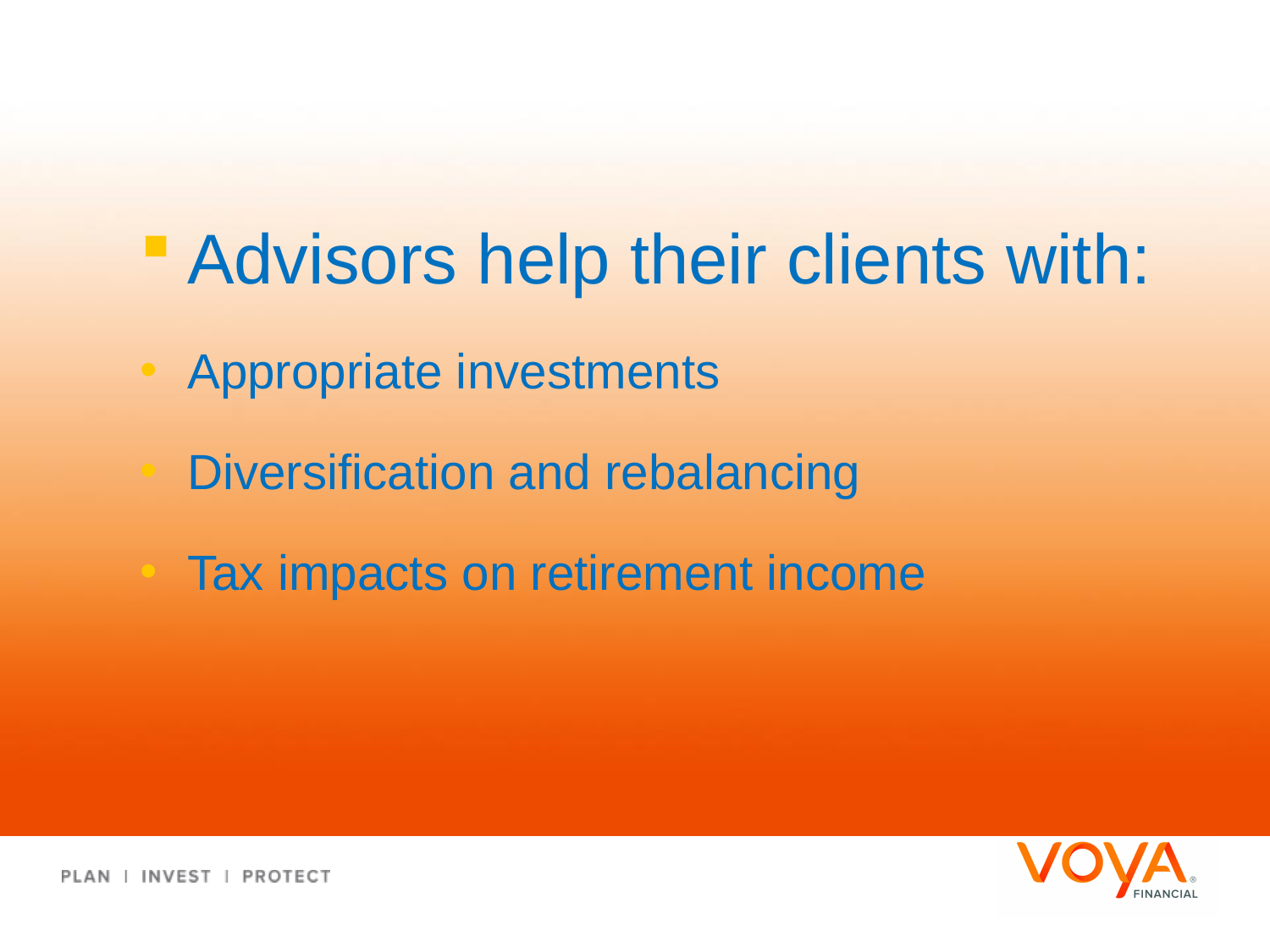

Advisors help their clients with:
Appropriate investments
Diversification and rebalancing
Tax impacts on retirement income